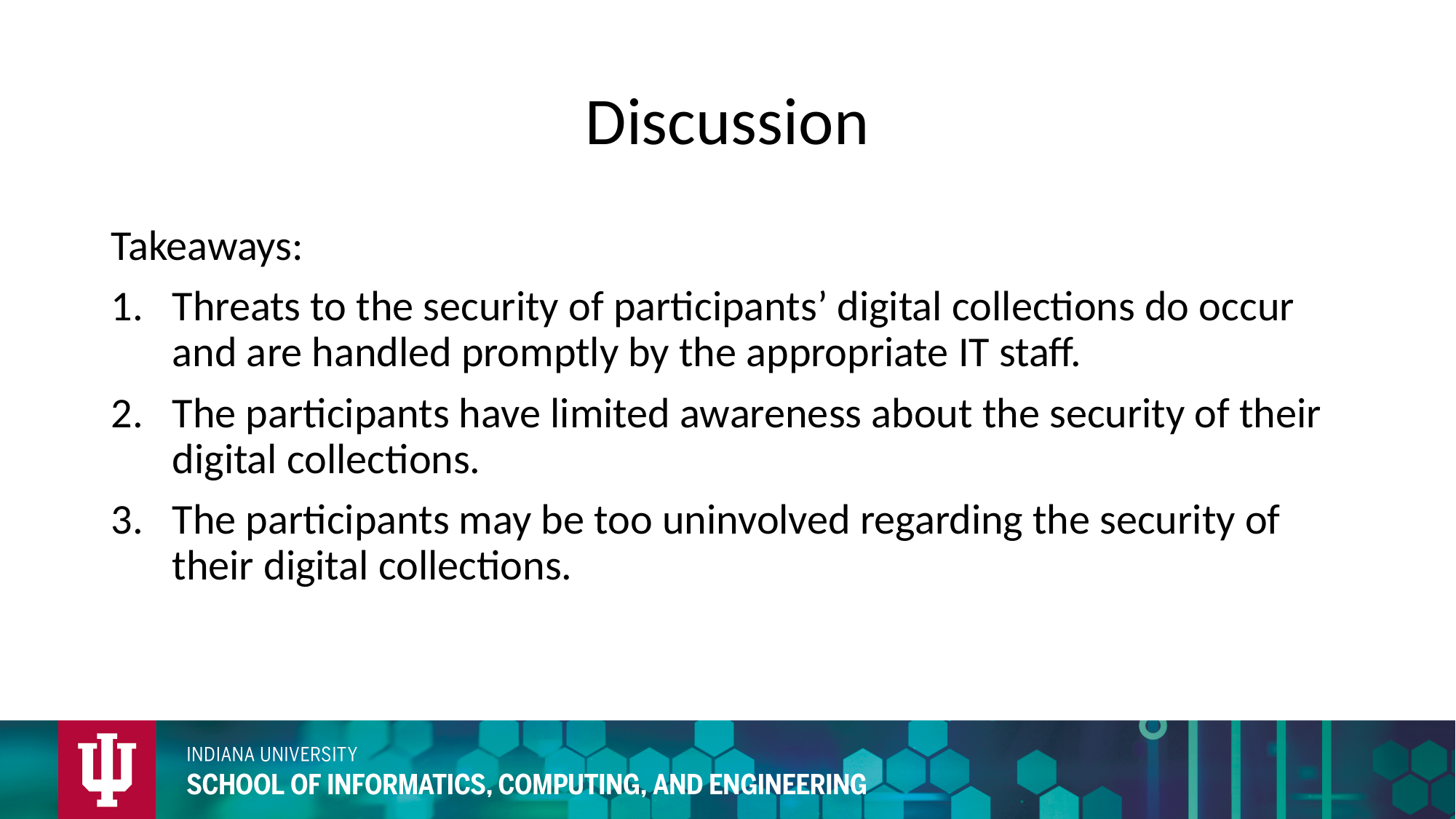

# Discussion
Takeaways:
Threats to the security of participants’ digital collections do occur and are handled promptly by the appropriate IT staff.
The participants have limited awareness about the security of their digital collections.
The participants may be too uninvolved regarding the security of their digital collections.